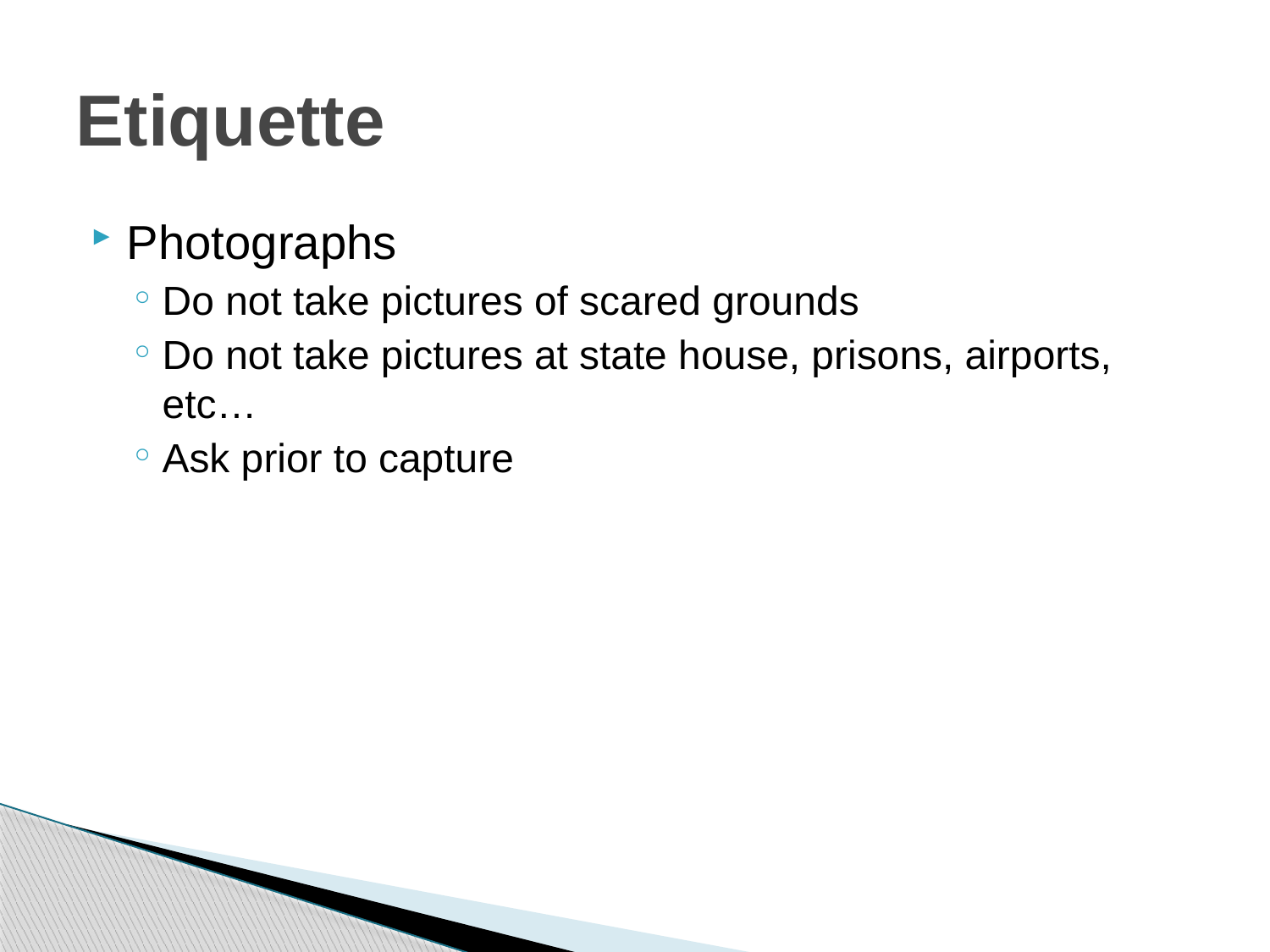

# Etiquette
Photographs
Do not take pictures of scared grounds
Do not take pictures at state house, prisons, airports, etc…
Ask prior to capture